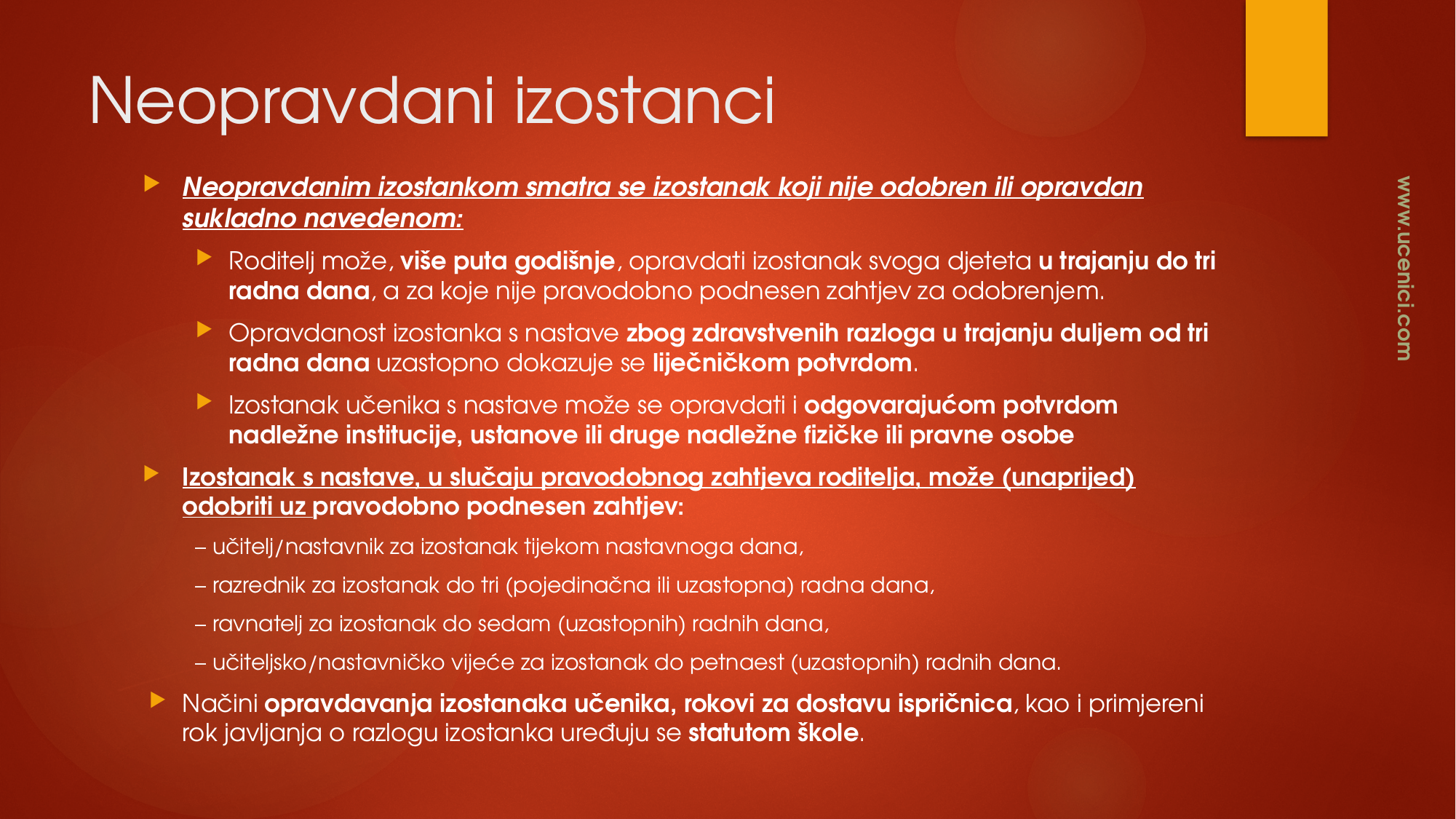

# Neopravdani izostanci
Neopravdanim izostankom smatra se izostanak koji nije odobren ili opravdan sukladno navedenom:
Roditelj može, više puta godišnje, opravdati izostanak svoga djeteta u trajanju do tri radna dana, a za koje nije pravodobno podnesen zahtjev za odobrenjem.
Opravdanost izostanka s nastave zbog zdravstvenih razloga u trajanju duljem od tri radna dana uzastopno dokazuje se liječničkom potvrdom.
Izostanak učenika s nastave može se opravdati i odgovarajućom potvrdom nadležne institucije, ustanove ili druge nadležne fizičke ili pravne osobe
Izostanak s nastave, u slučaju pravodobnog zahtjeva roditelja, može (unaprijed) odobriti uz pravodobno podnesen zahtjev:
– učitelj/nastavnik za izostanak tijekom nastavnoga dana,
– razrednik za izostanak do tri (pojedinačna ili uzastopna) radna dana,
– ravnatelj za izostanak do sedam (uzastopnih) radnih dana,
– učiteljsko/nastavničko vijeće za izostanak do petnaest (uzastopnih) radnih dana.
Načini opravdavanja izostanaka učenika, rokovi za dostavu ispričnica, kao i primjereni rok javljanja o razlogu izostanka uređuju se statutom škole.

www.ucenici.com